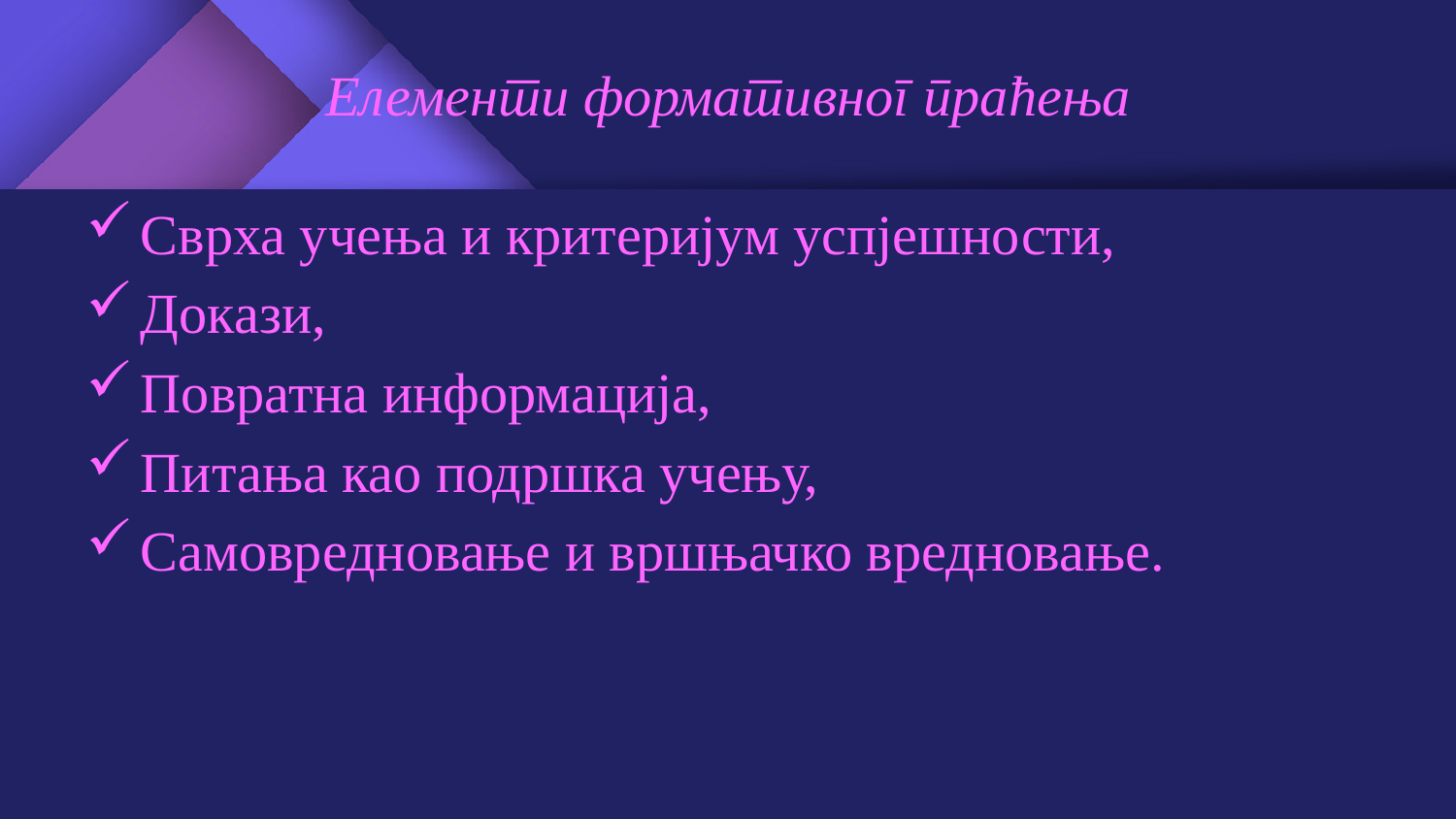

# Елементи формативног праћења
Сврха учења и критеријум успјешности,
Докази,
Повратна информација,
Питања као подршка учењу,
Самовредновање и вршњачко вредновање.